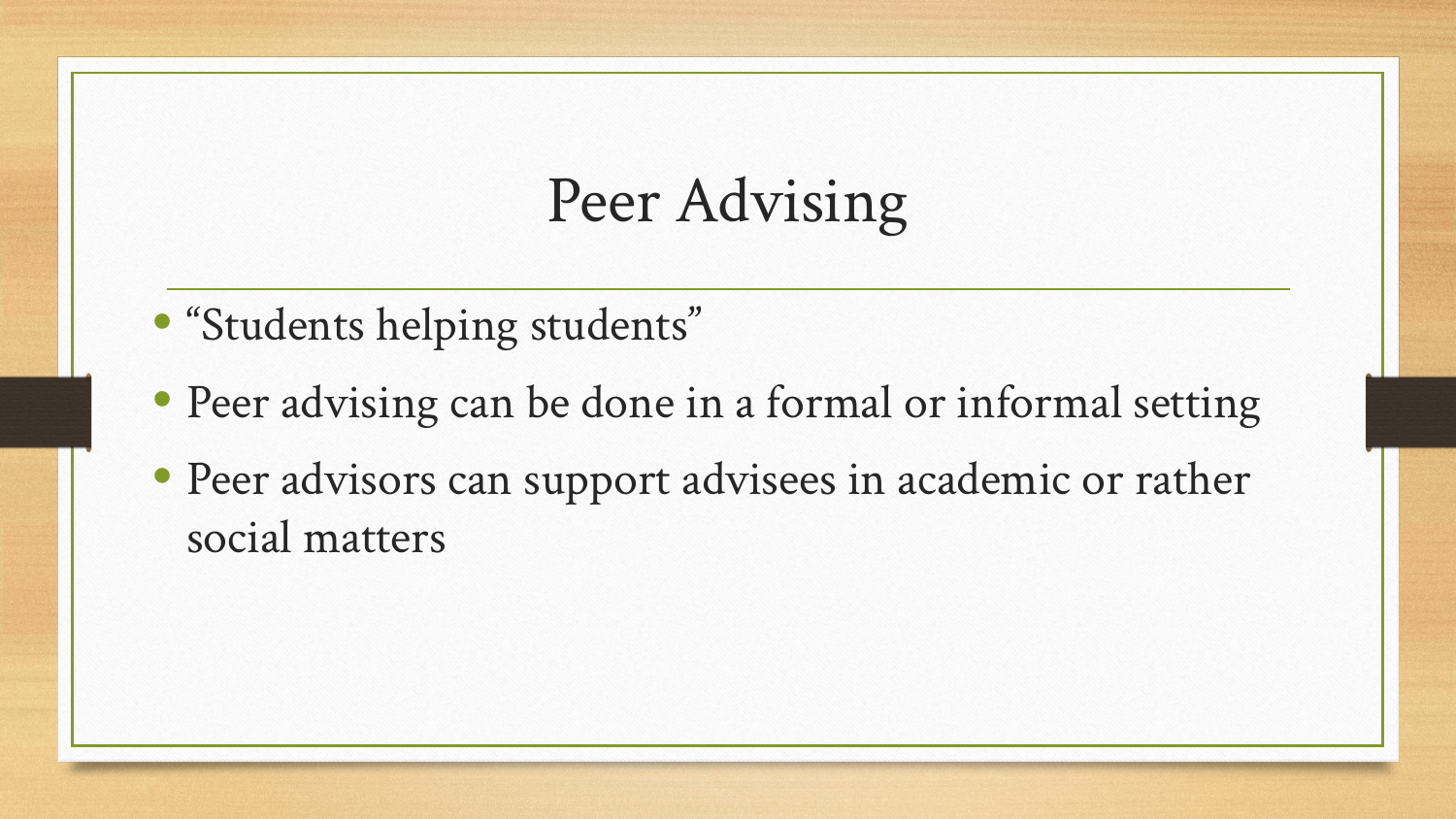

# Peer Advising

“Students helping students”
Peer advising can be done in a formal or informal setting
Peer advisors can support advisees in academic or rather social matters